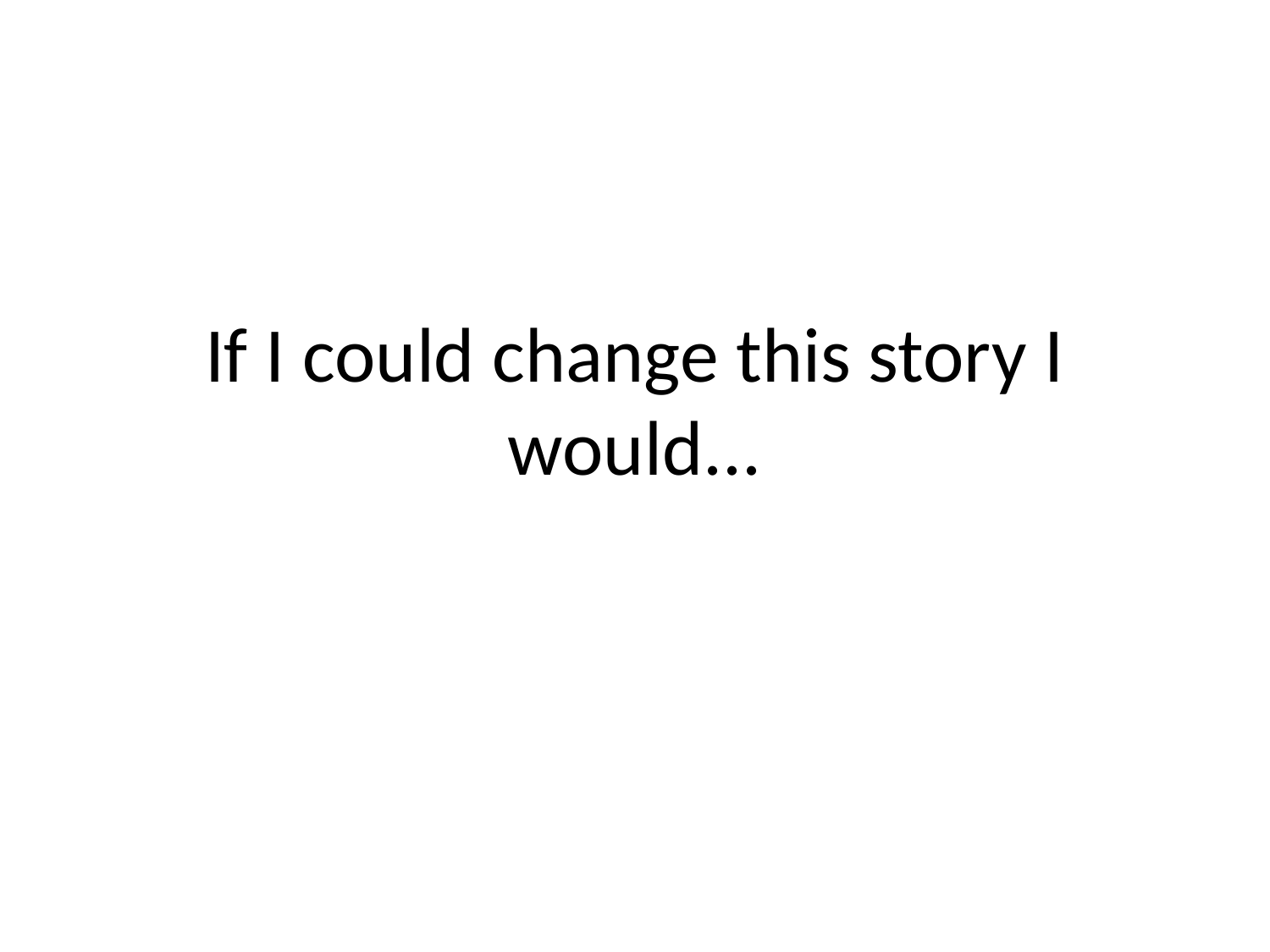

# If I could change this story I would...